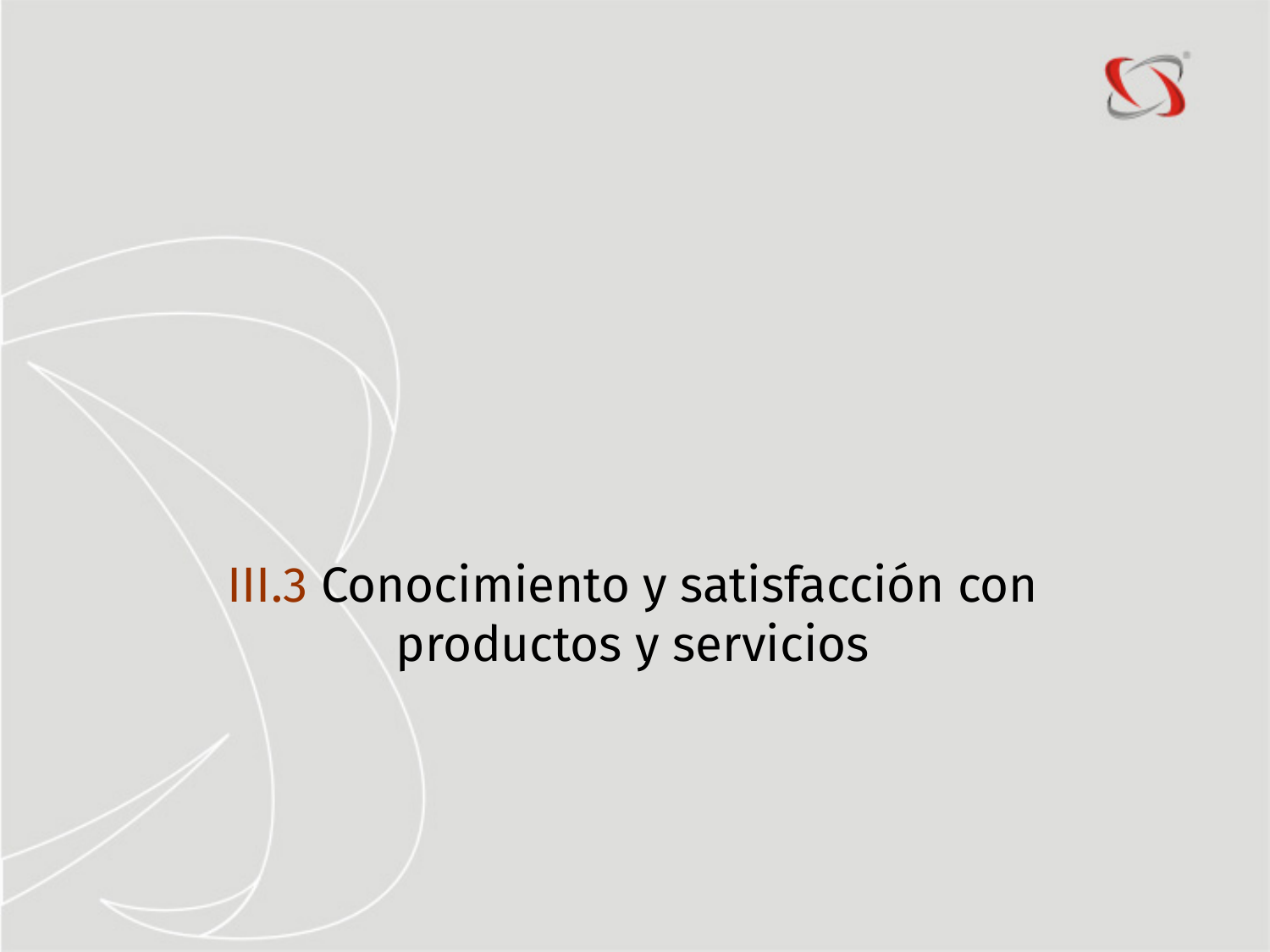

III.3 Conocimiento y satisfacción con productos y servicios